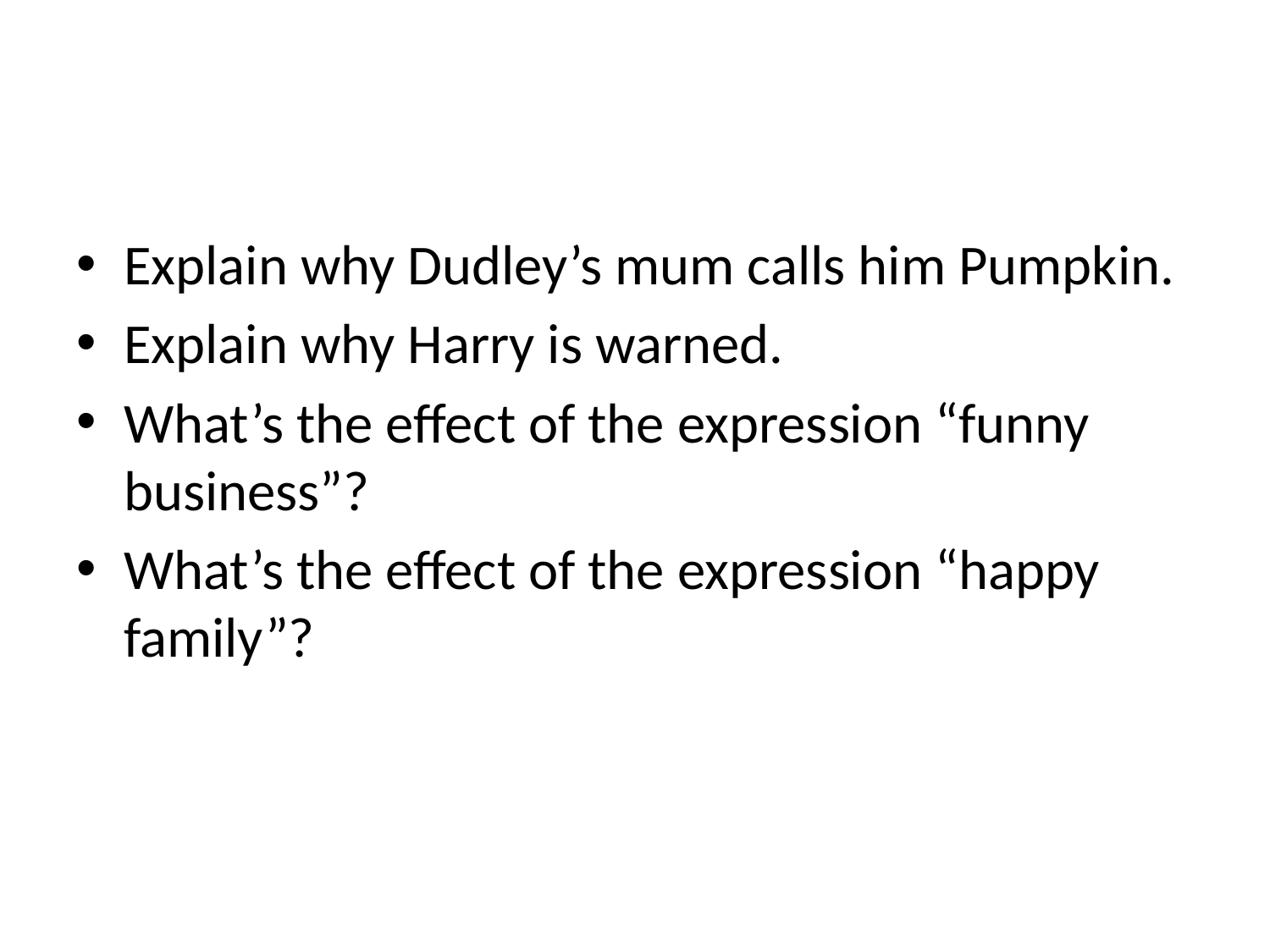

#
Explain why Dudley’s mum calls him Pumpkin.
Explain why Harry is warned.
What’s the effect of the expression “funny business”?
What’s the effect of the expression “happy family”?